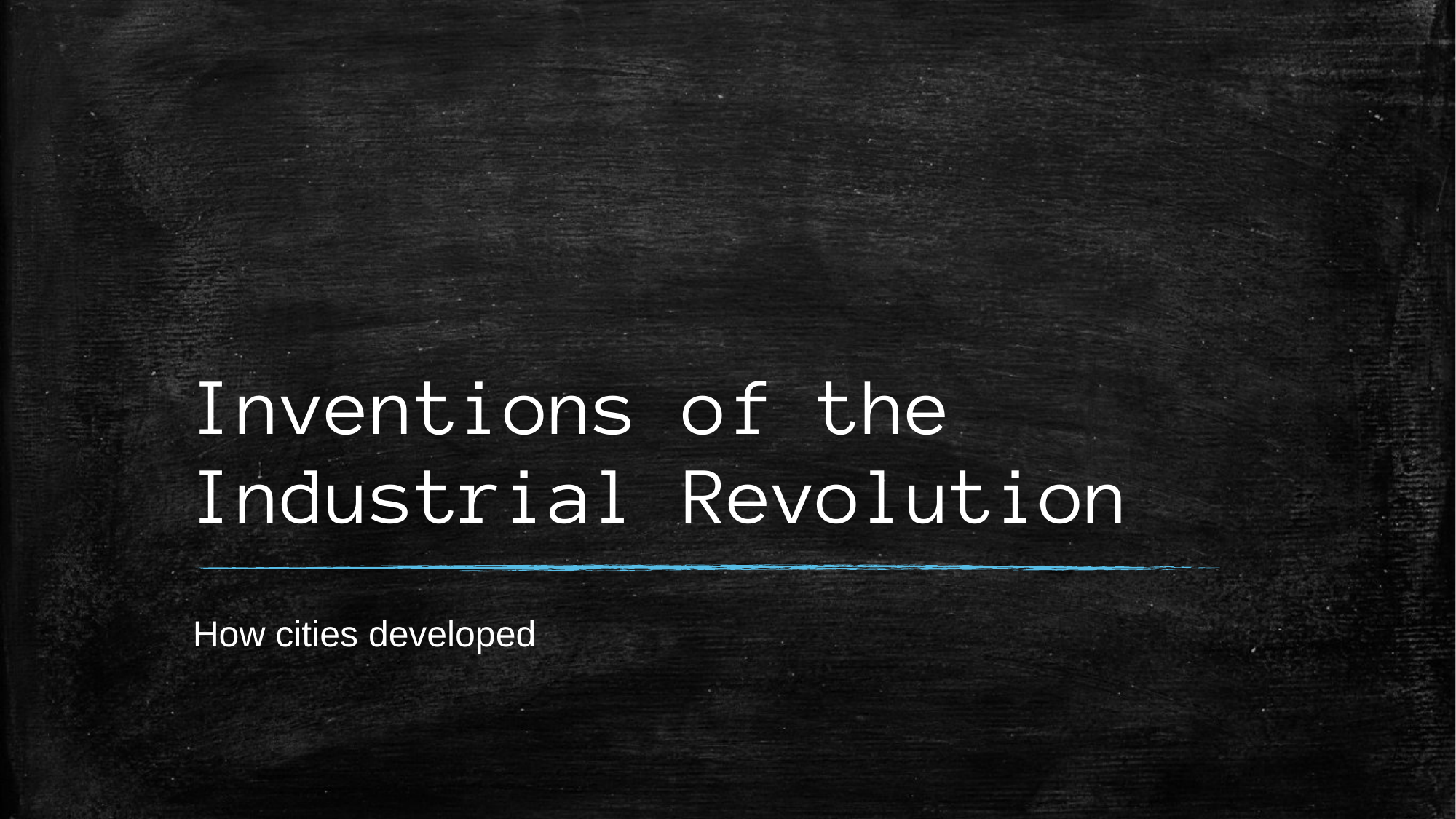

# Inventions of the Industrial Revolution
How cities developed